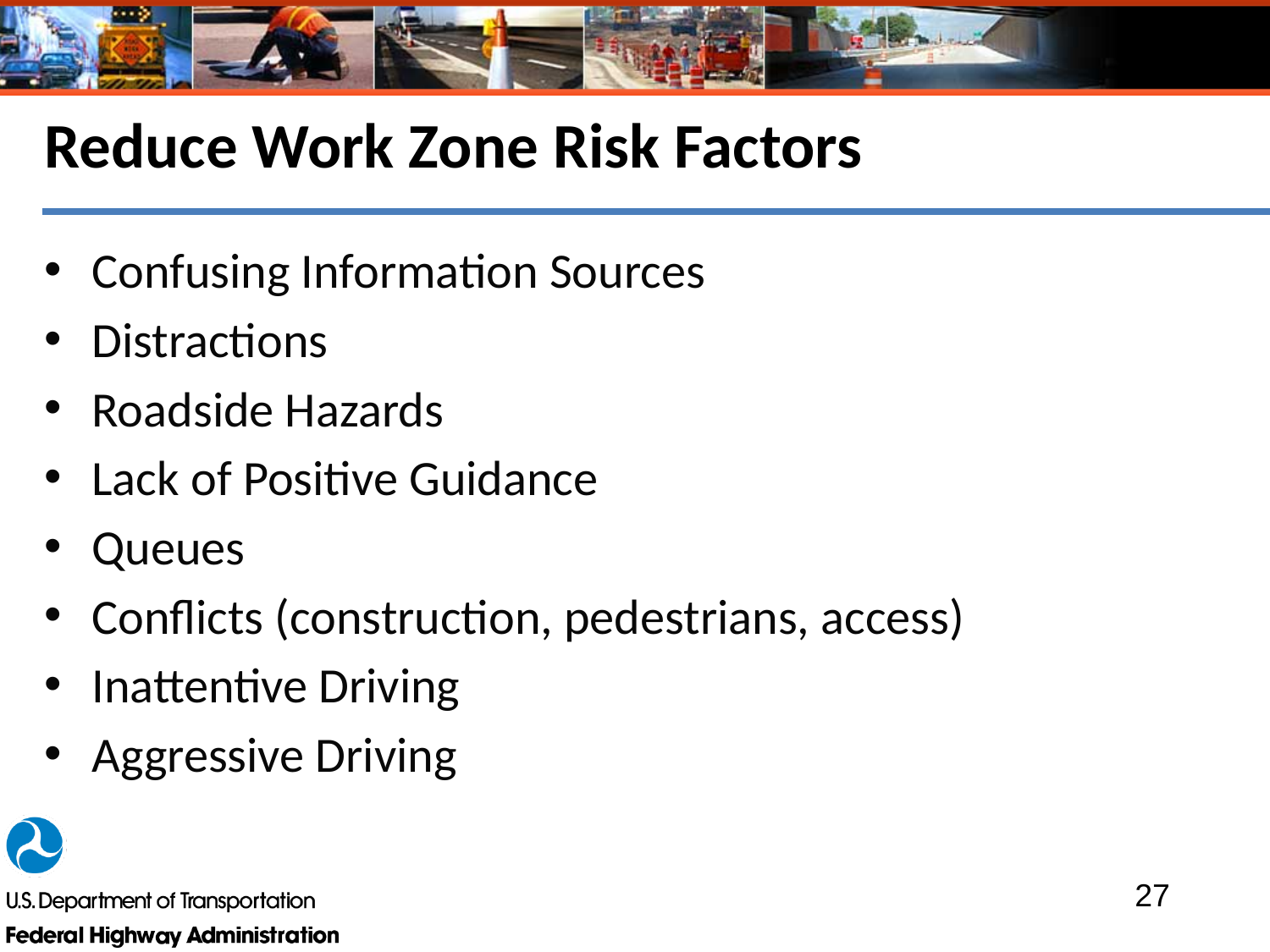

# Reduce Work Zone Risk Factors
Confusing Information Sources
Distractions
Roadside Hazards
Lack of Positive Guidance
Queues
Conflicts (construction, pedestrians, access)
Inattentive Driving
Aggressive Driving